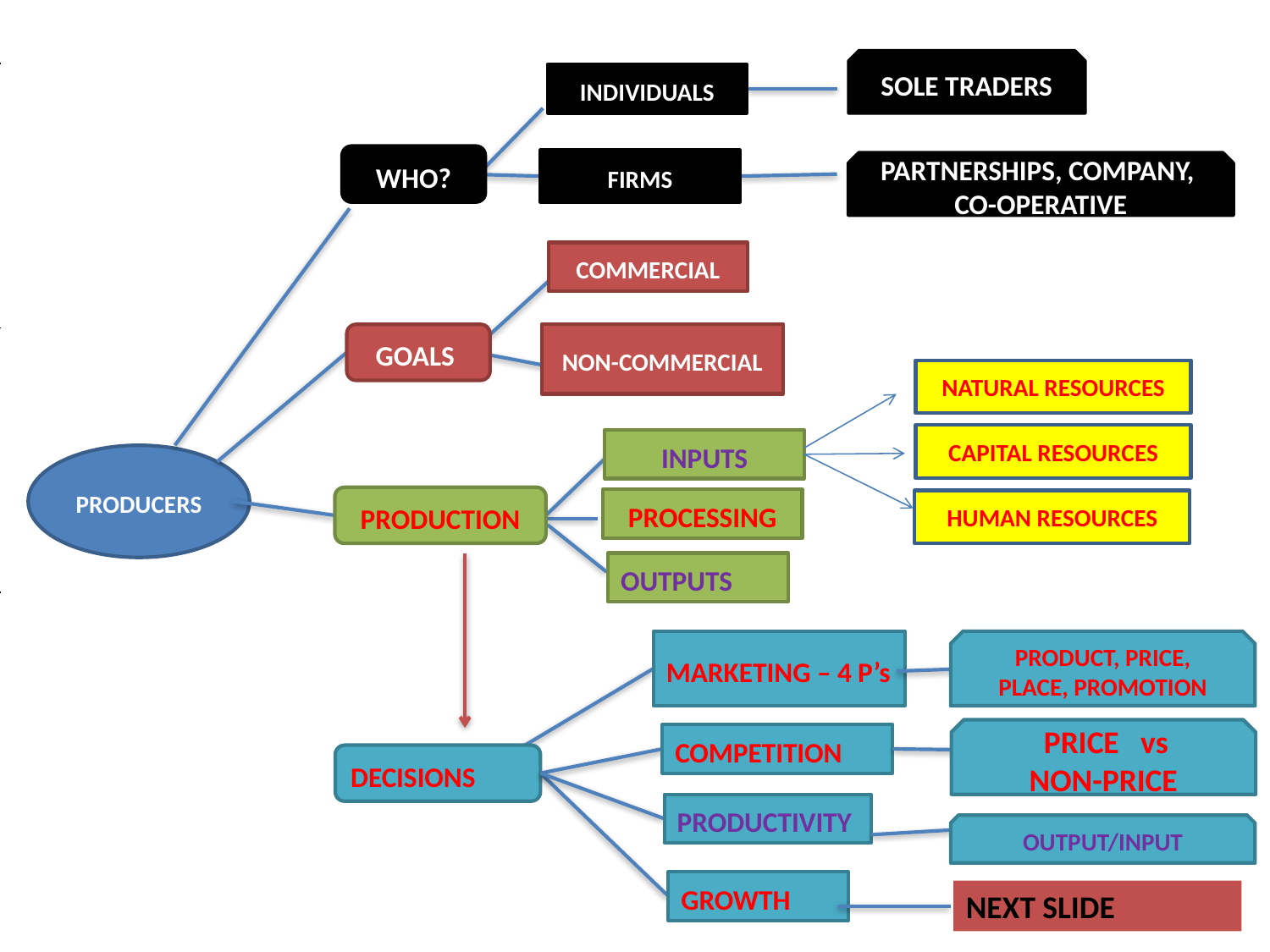

SOLE TRADERS

INDIVIDUALS
WHO?
FIRMS
PARTNERSHIPS, COMPANY,
CO-OPERATIVE
COMMERCIAL
GOALS
NON-COMMERCIAL

NATURAL RESOURCES
CAPITAL RESOURCES
INPUTS
PRODUCERS
PRODUCTION
PROCESSING
HUMAN RESOURCES
OUTPUTS

MARKETING – 4 P’s
PRODUCT, PRICE,
PLACE, PROMOTION
 PRICE   vs
NON-PRICE
COMPETITION
DECISIONS
PRODUCTIVITY
OUTPUT/INPUT
GROWTH
NEXT SLIDE